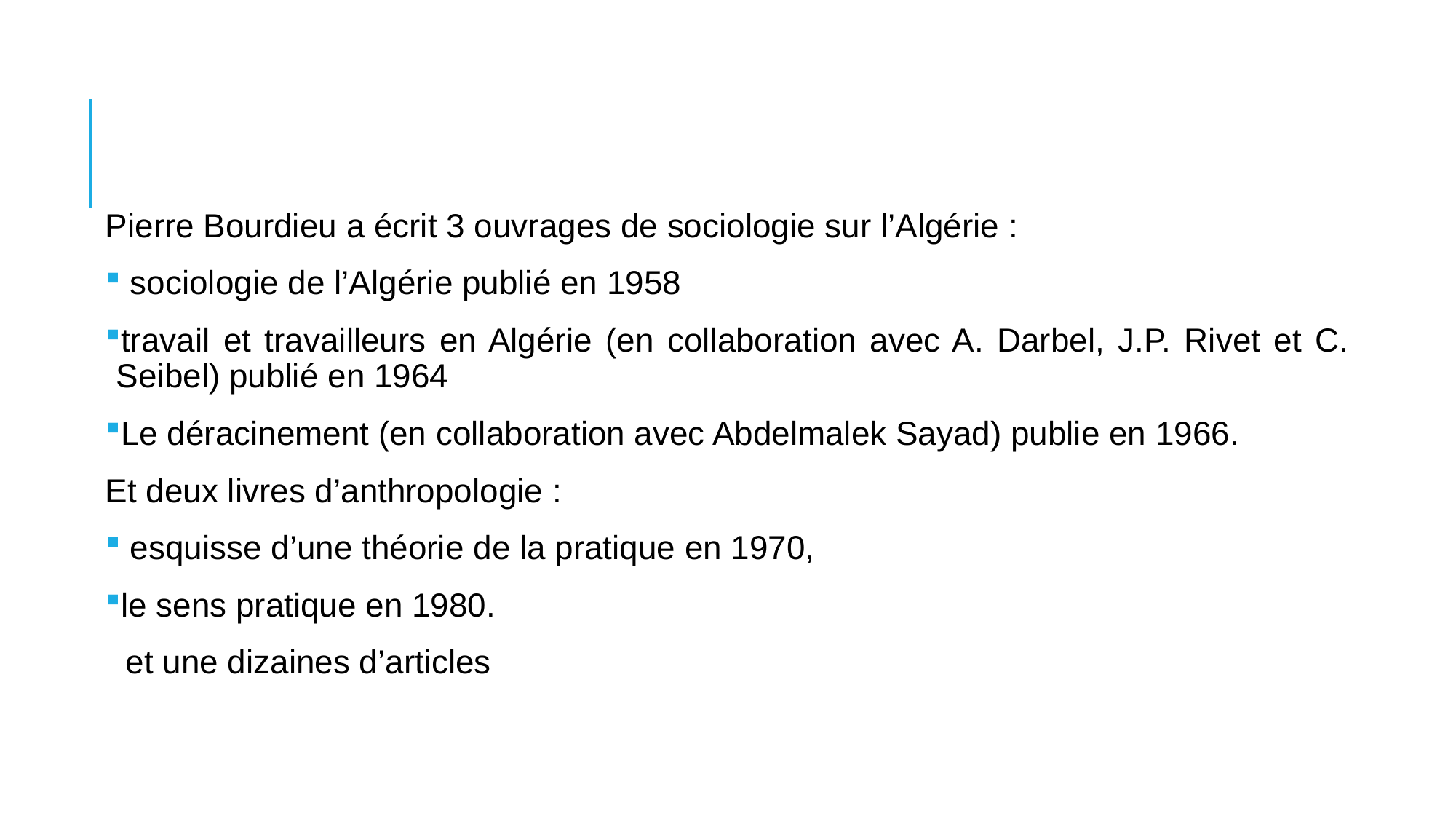

Pierre Bourdieu a écrit 3 ouvrages de sociologie sur l’Algérie :
 sociologie de l’Algérie publié en 1958
travail et travailleurs en Algérie (en collaboration avec A. Darbel, J.P. Rivet et C. Seibel) publié en 1964
Le déracinement (en collaboration avec Abdelmalek Sayad) publie en 1966.
Et deux livres d’anthropologie :
 esquisse d’une théorie de la pratique en 1970,
le sens pratique en 1980.
 et une dizaines d’articles